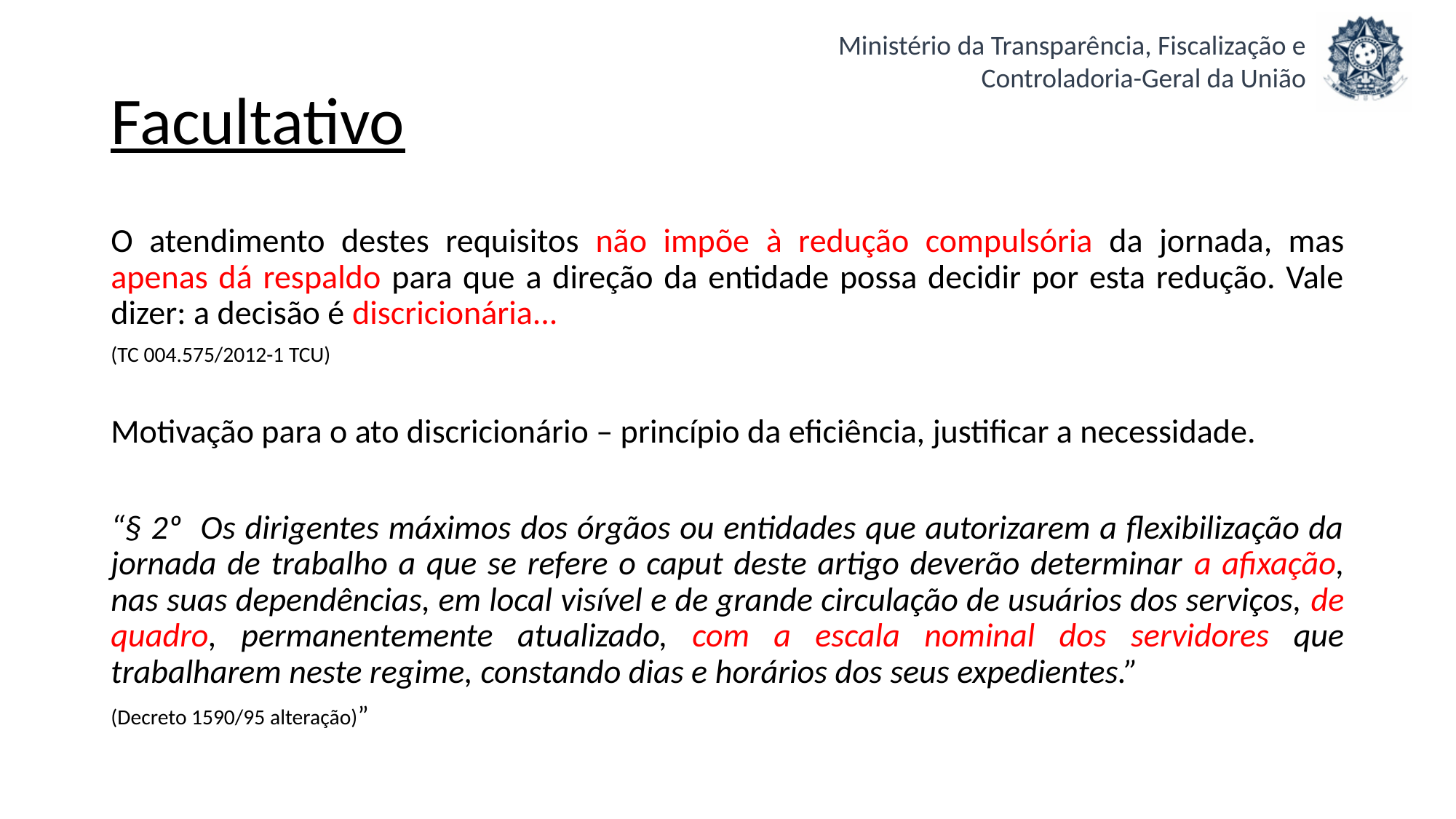

# Facultativo
O atendimento destes requisitos não impõe à redução compulsória da jornada, mas apenas dá respaldo para que a direção da entidade possa decidir por esta redução. Vale dizer: a decisão é discricionária...
(TC 004.575/2012-1 TCU)

Motivação para o ato discricionário – princípio da eficiência, justificar a necessidade.

“§ 2º  Os dirigentes máximos dos órgãos ou entidades que autorizarem a flexibilização da jornada de trabalho a que se refere o caput deste artigo deverão determinar a afixação, nas suas dependências, em local visível e de grande circulação de usuários dos serviços, de quadro, permanentemente atualizado, com a escala nominal dos servidores que trabalharem neste regime, constando dias e horários dos seus expedientes.”
(Decreto 1590/95 alteração)”